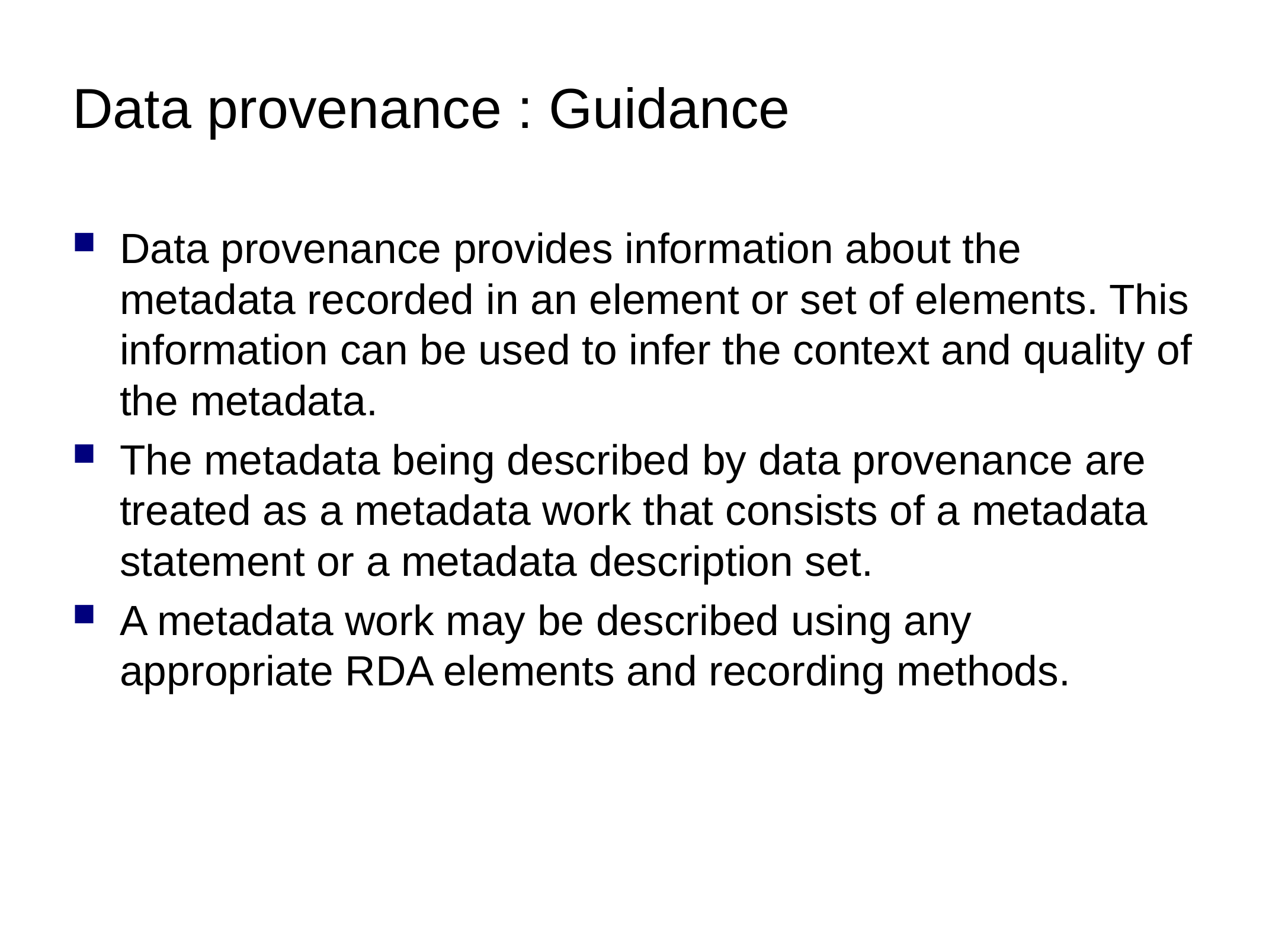

# Data provenance : Guidance
Data provenance provides information about the metadata recorded in an element or set of elements. This information can be used to infer the context and quality of the metadata.
The metadata being described by data provenance are treated as a metadata work that consists of a metadata statement or a metadata description set.
A metadata work may be described using any appropriate RDA elements and recording methods.